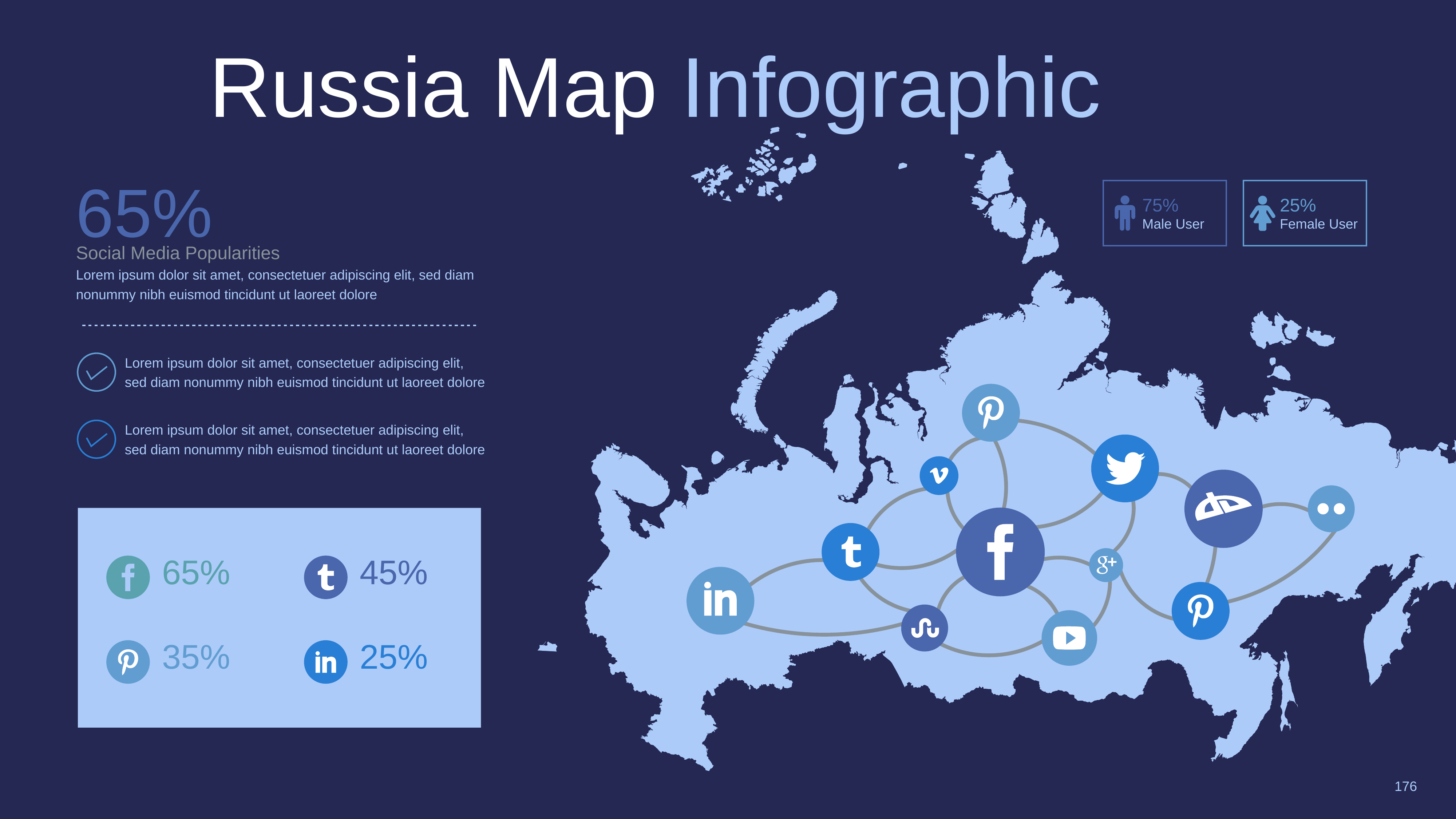

Russia Map Infographic

65%

75%
Male User

25%
Female User

Social Media Popularities
Lorem ipsum dolor sit amet, consectetuer adipiscing elit, sed diam nonummy nibh euismod tincidunt ut laoreet dolore

Lorem ipsum dolor sit amet, consectetuer adipiscing elit, sed diam nonummy nibh euismod tincidunt ut laoreet dolore

Lorem ipsum dolor sit amet, consectetuer adipiscing elit, sed diam nonummy nibh euismod tincidunt ut laoreet dolore

45%
65%

35%
25%

176